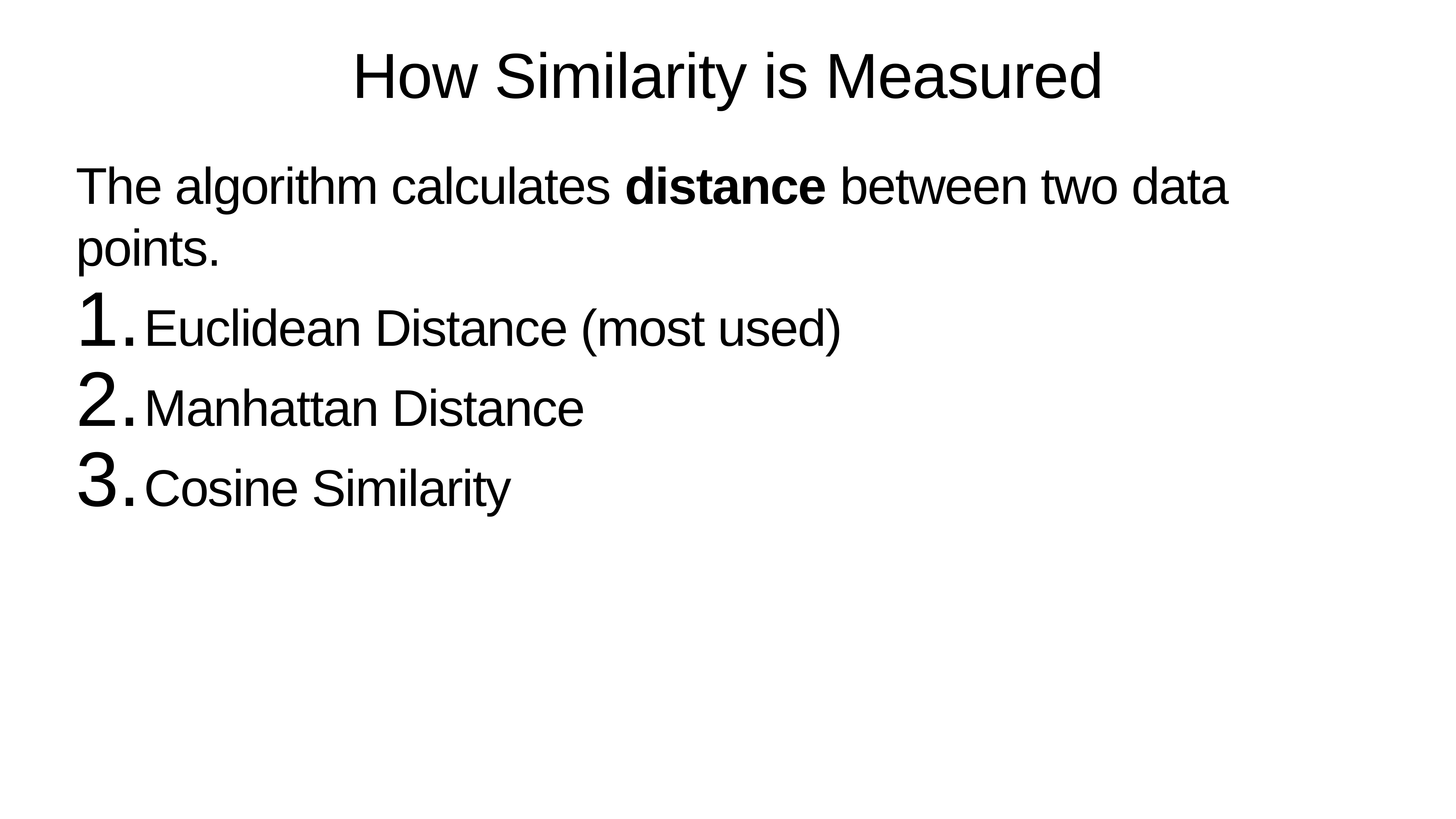

# How Similarity is Measured
The algorithm calculates distance between two data points.
Euclidean Distance (most used)
Manhattan Distance
Cosine Similarity